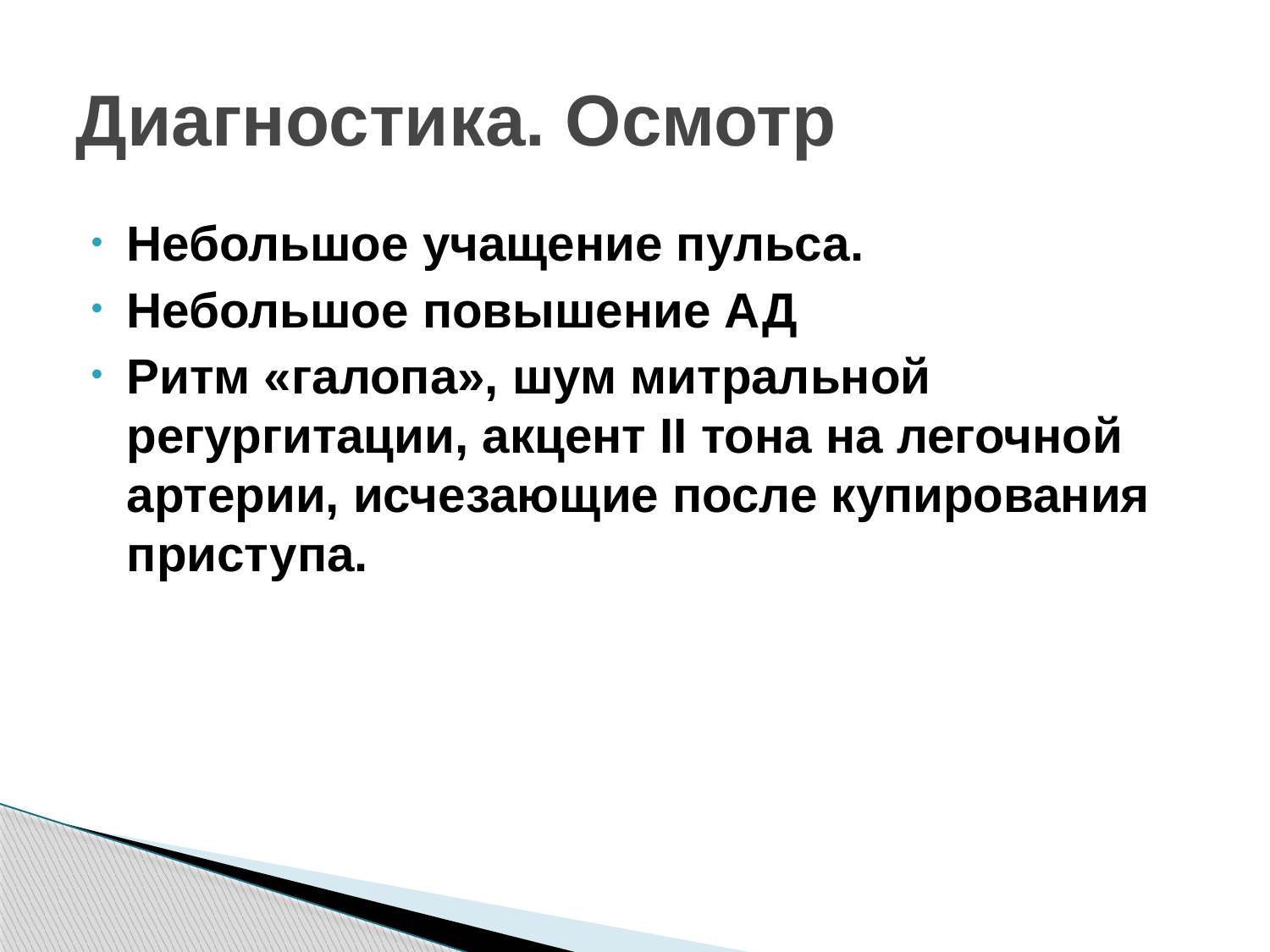

# Диагностика. Осмотр
Небольшое учащение пульса.
Небольшое повышение АД
Ритм «галопа», шум митральной регургитации, акцент II тона на легочной артерии, исчезающие после купирования приступа.